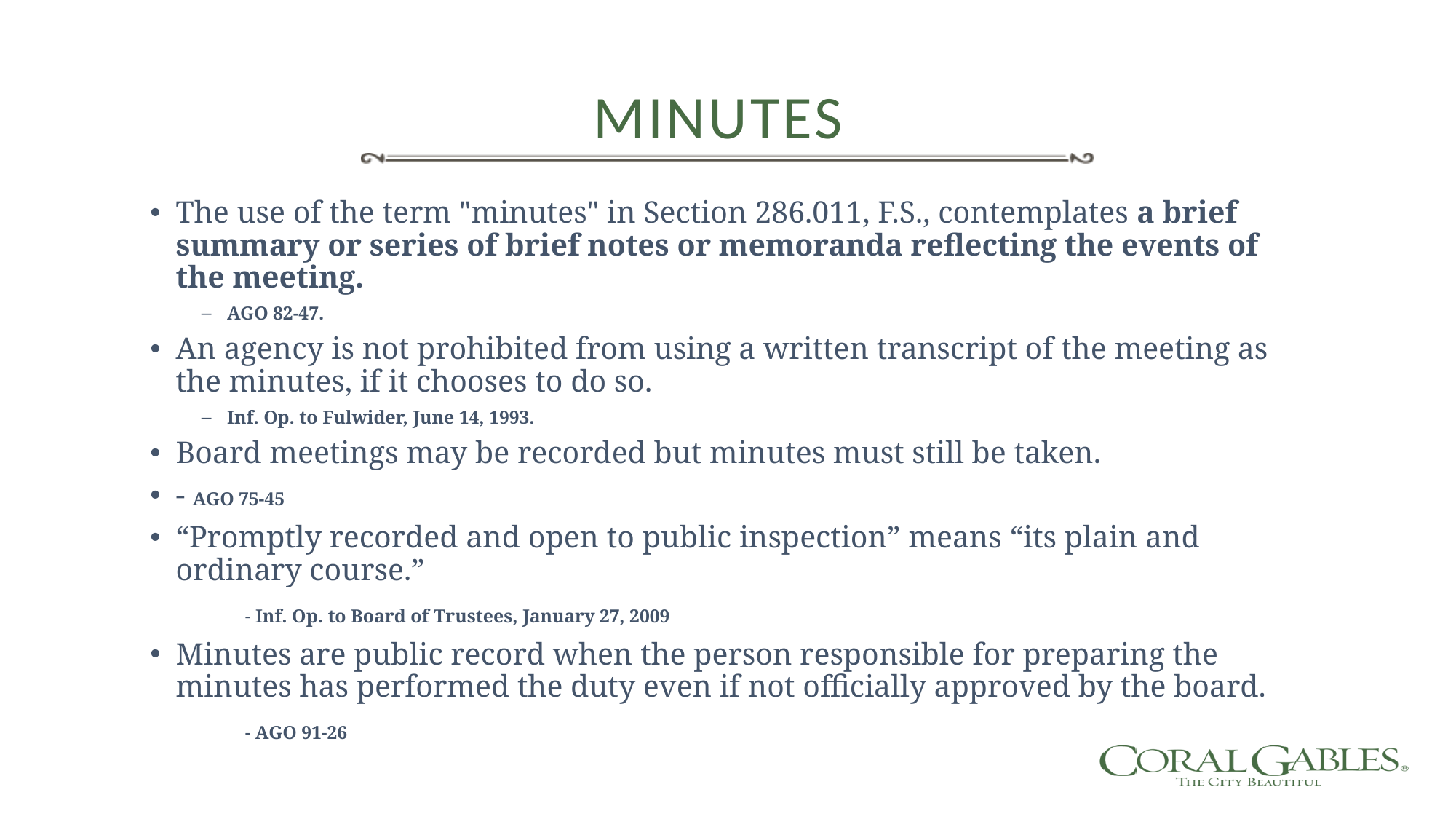

Minutes
The use of the term "minutes" in Section 286.011, F.S., contemplates a brief summary or series of brief notes or memoranda reflecting the events of the meeting.
AGO 82-47.
An agency is not prohibited from using a written transcript of the meeting as the minutes, if it chooses to do so.
Inf. Op. to Fulwider, June 14, 1993.
Board meetings may be recorded but minutes must still be taken.
- AGO 75-45
“Promptly recorded and open to public inspection” means “its plain and ordinary course.”
	- Inf. Op. to Board of Trustees, January 27, 2009
Minutes are public record when the person responsible for preparing the minutes has performed the duty even if not officially approved by the board.
	- AGO 91-26